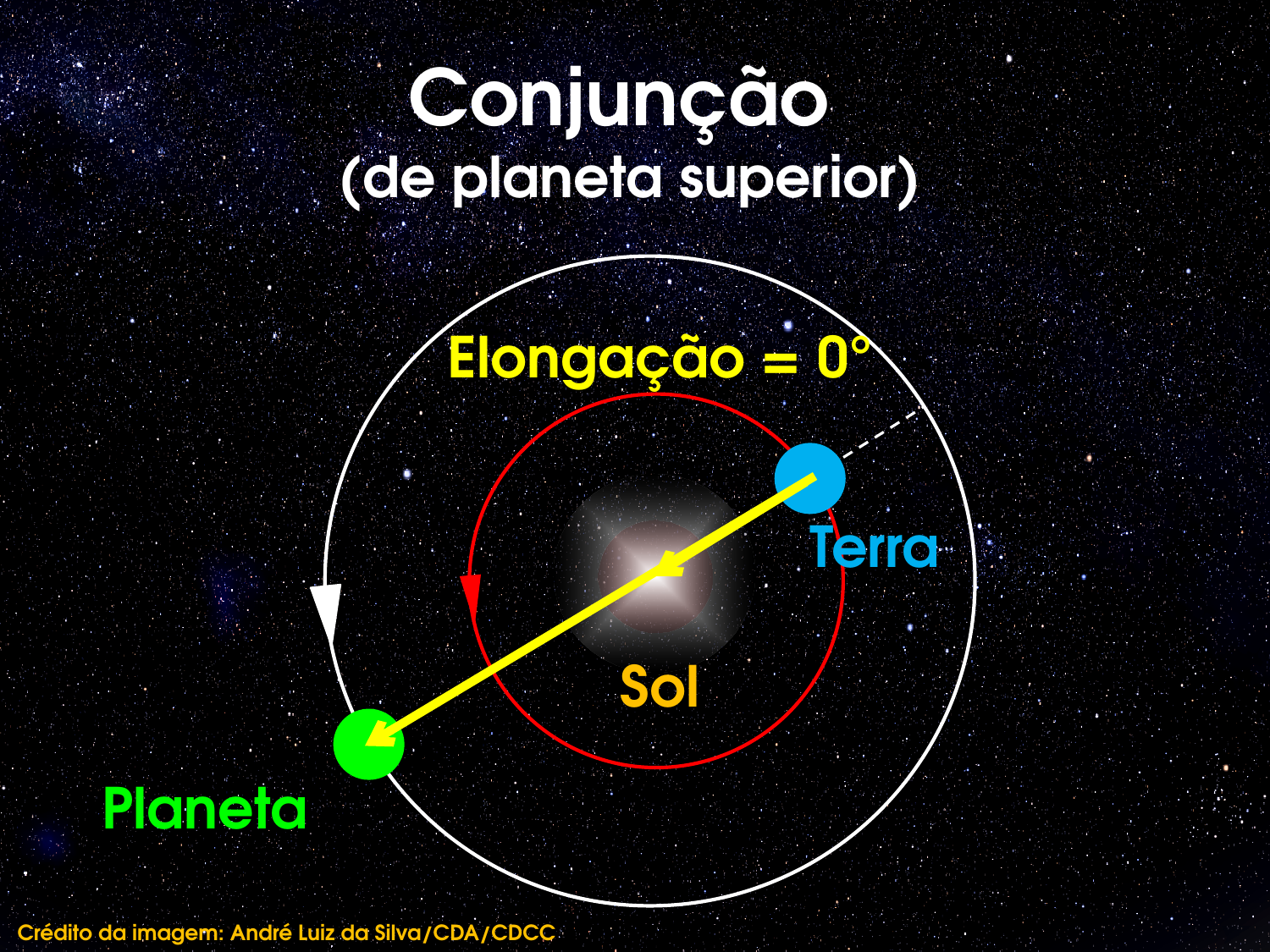

# Conjunção (de planeta superior)

Elongação = 0°

Terra

Sol

Planeta
Crédito da imagem: André Luiz da Silva/CDA/CDCC